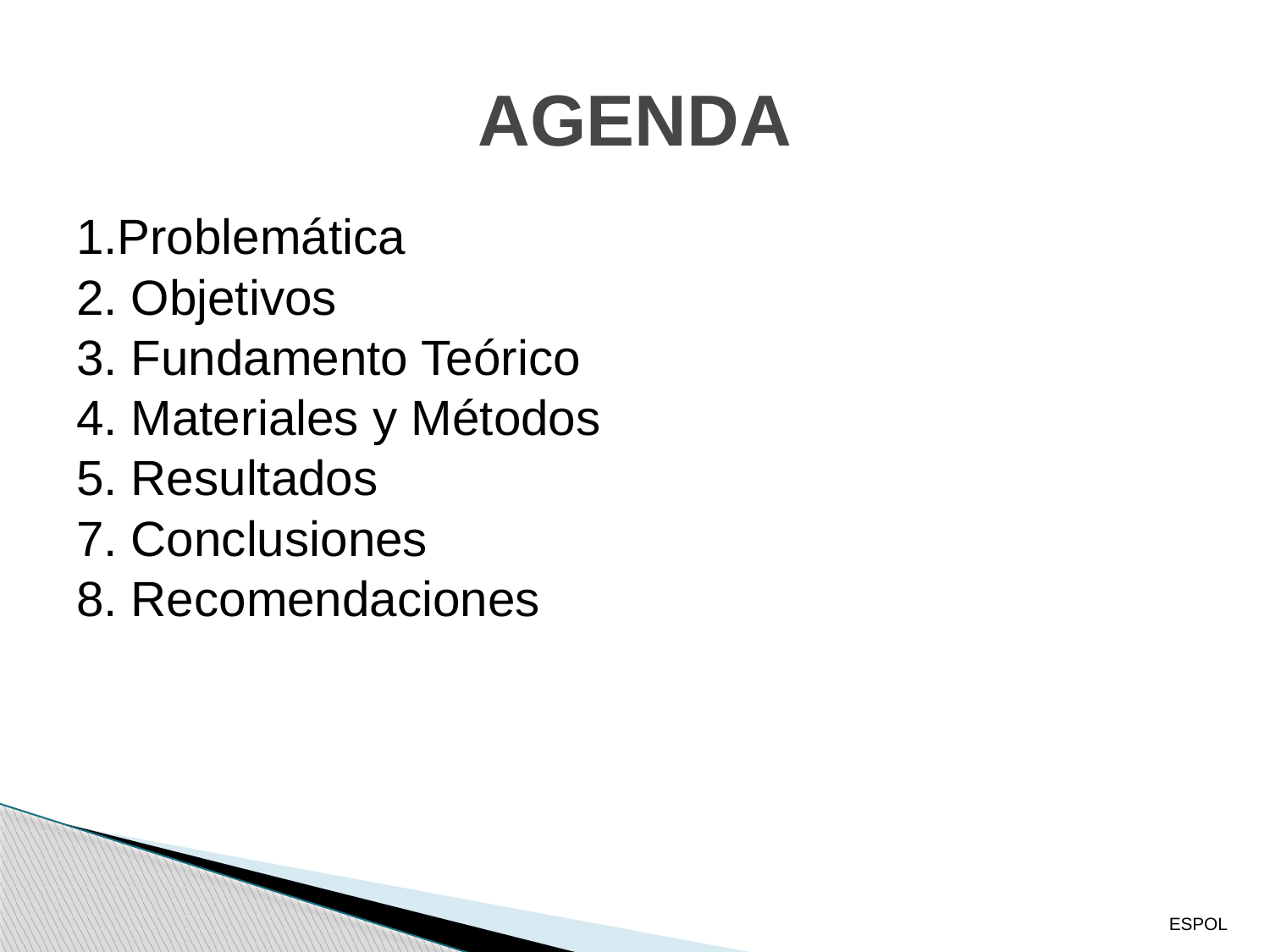

# AGENDA
1.Problemática
2. Objetivos
3. Fundamento Teórico
4. Materiales y Métodos
5. Resultados
7. Conclusiones
8. Recomendaciones

ESPOL